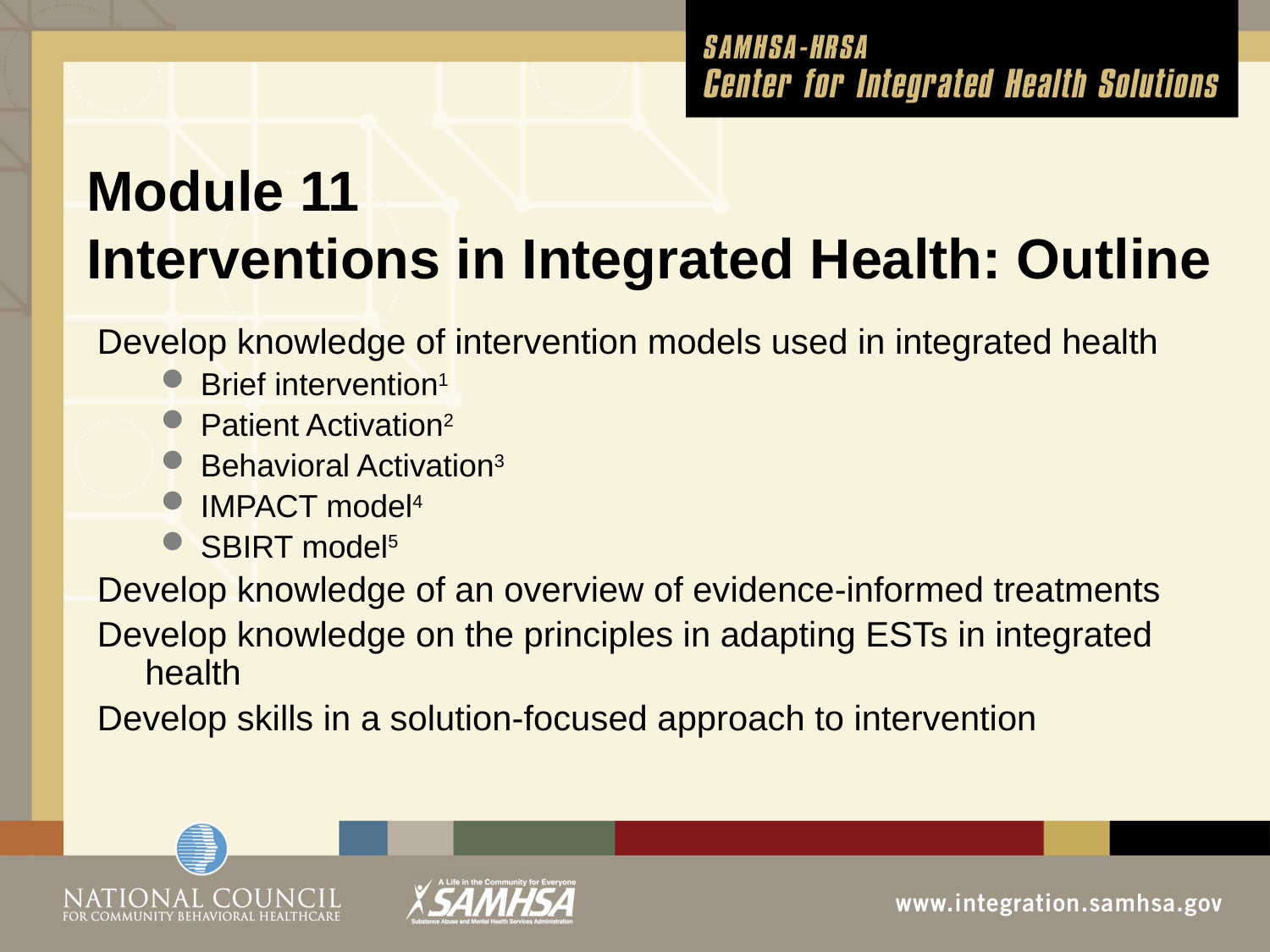

# Module 11 Interventions in Integrated Health: Outline
Develop knowledge of intervention models used in integrated health
Brief intervention1
Patient Activation2
Behavioral Activation3
IMPACT model4
SBIRT model5
Develop knowledge of an overview of evidence-informed treatments
Develop knowledge on the principles in adapting ESTs in integrated health
Develop skills in a solution-focused approach to intervention